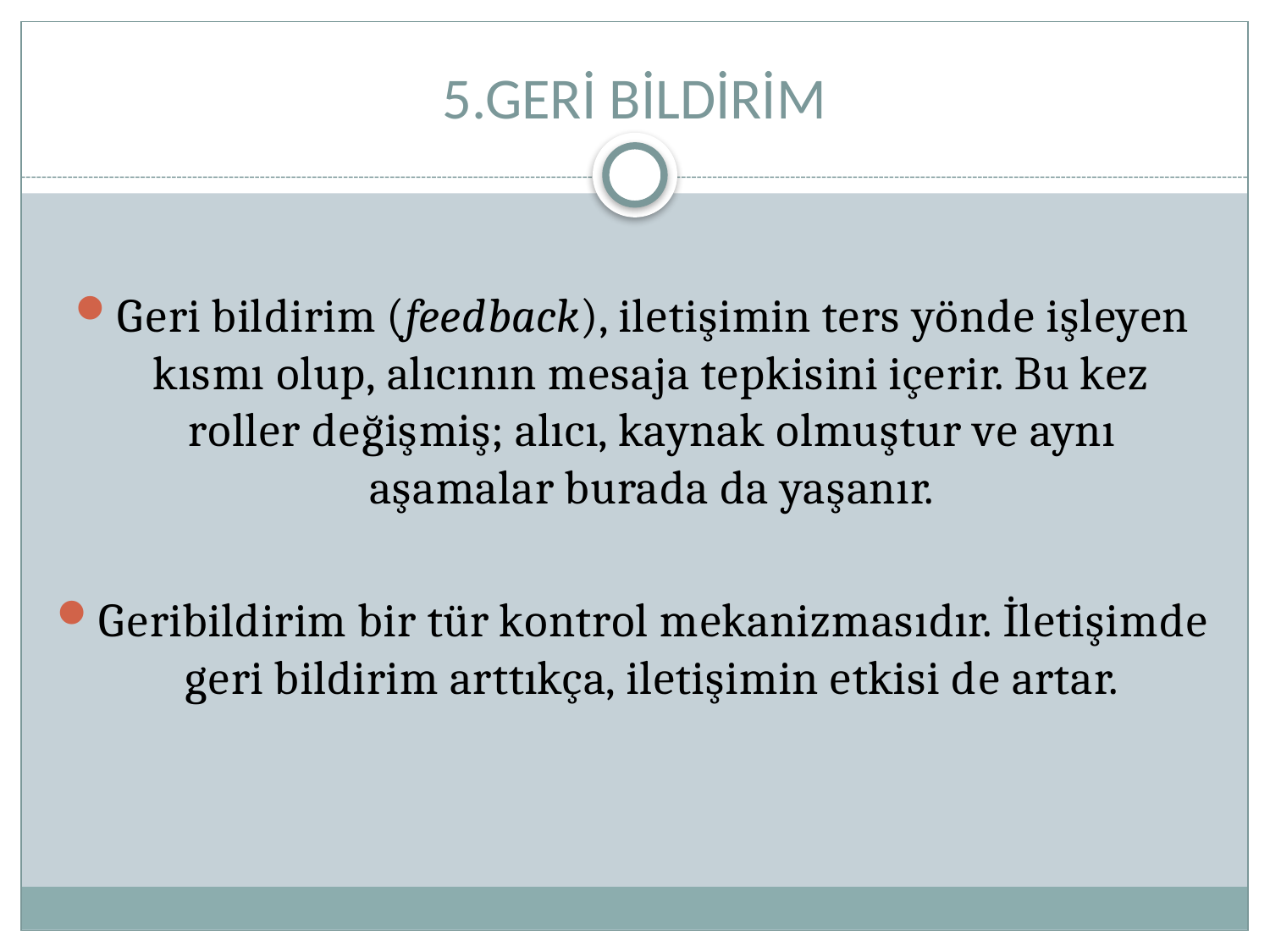

# 5.GERİ BİLDİRİM

Geri bildirim (feedback), iletişimin ters yönde işleyen kısmı olup, alıcının mesaja tepkisini içerir. Bu kez roller değişmiş; alıcı, kaynak olmuştur ve aynı aşamalar burada da yaşanır.

Geribildirim bir tür kontrol mekanizmasıdır. İletişimde geri bildirim arttıkça, iletişimin etkisi de artar.